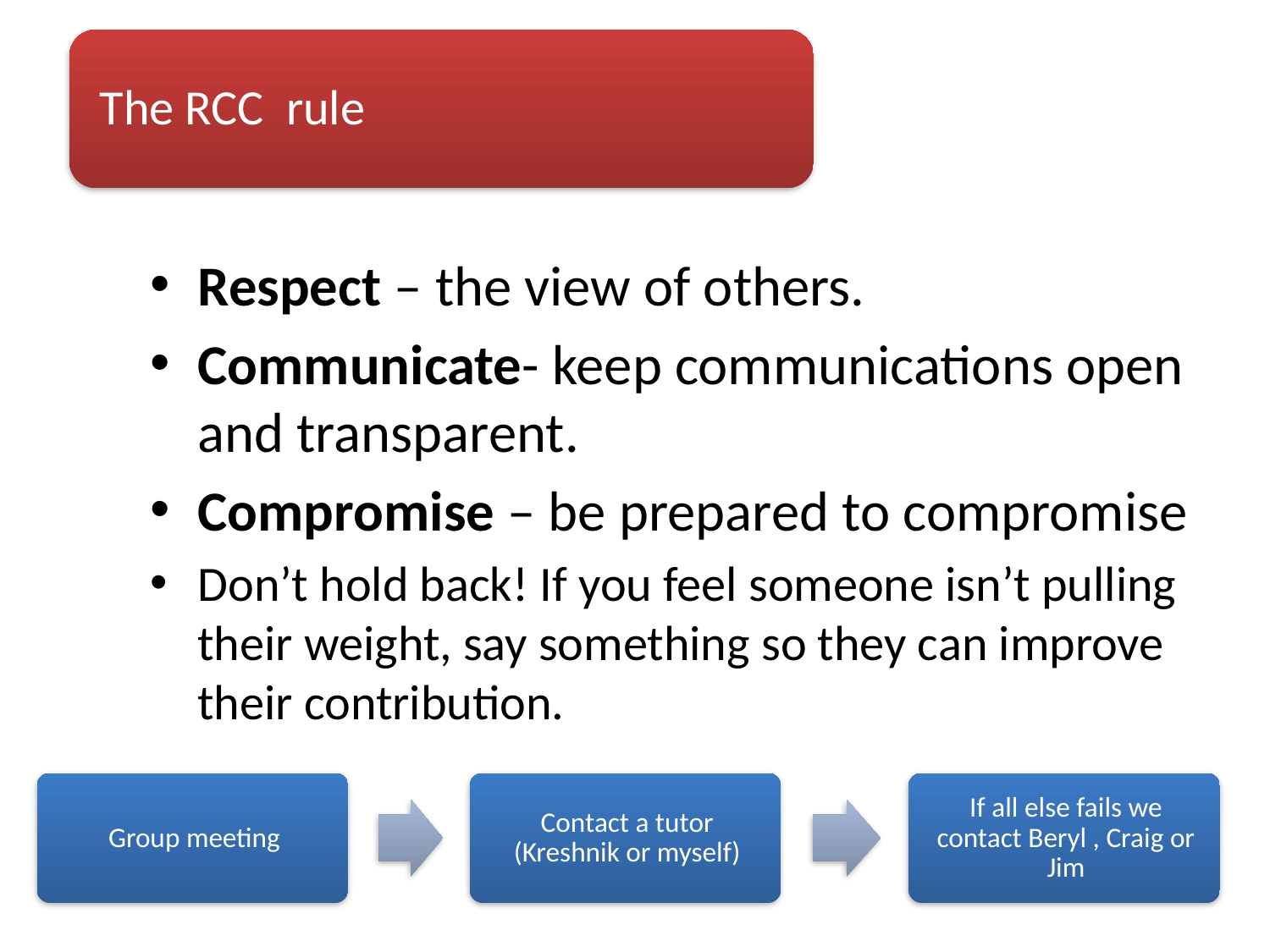

The RCC  rule

Respect – the view of others.
Communicate- keep communications open and transparent.
Compromise – be prepared to compromise
Don’t hold back! If you feel someone isn’t pulling their weight, say something so they can improve their contribution.

Group meeting

Contact a tutor (Kreshnik or myself)

If all else fails we contact Beryl , Craig or Jim